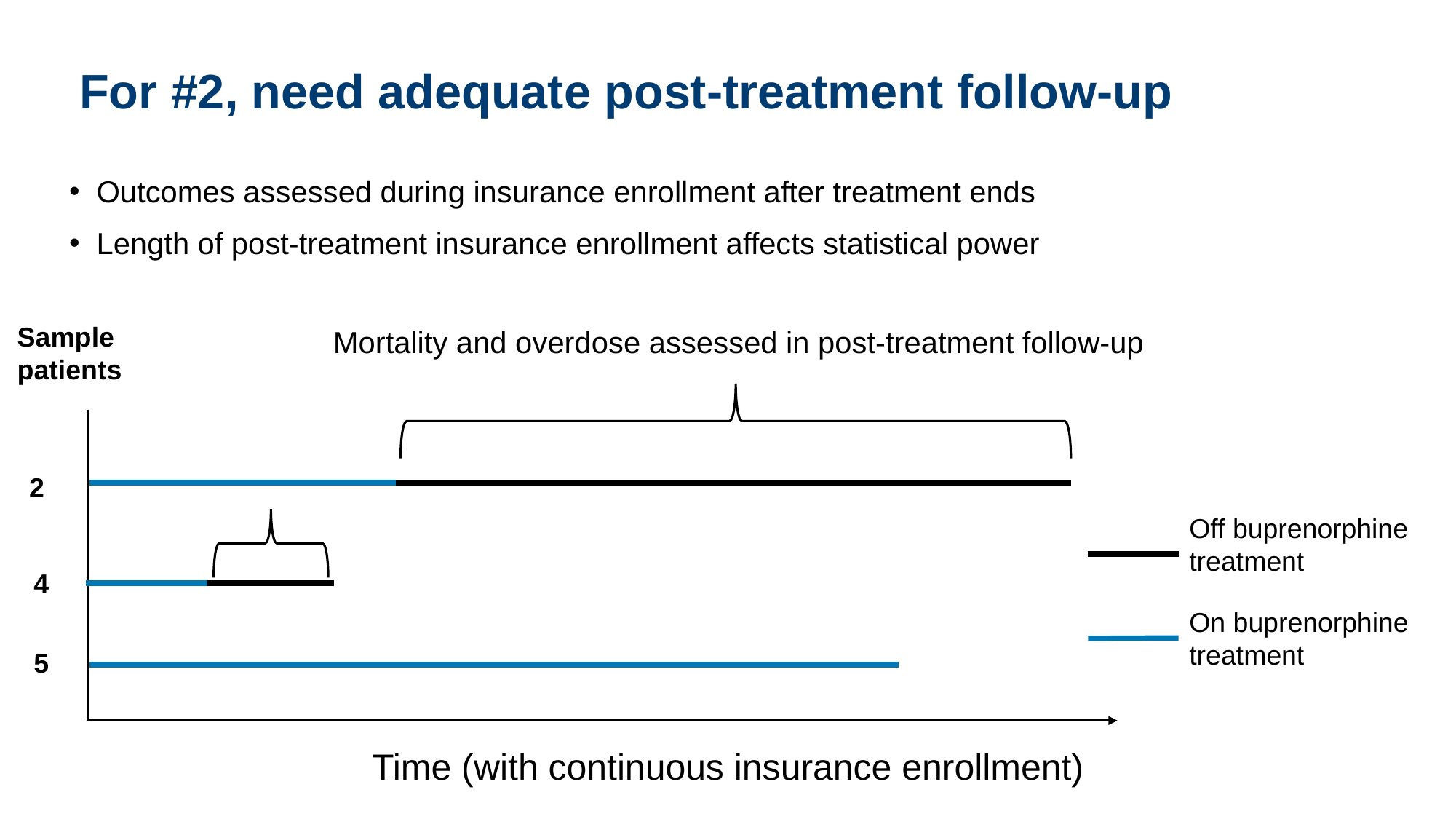

25
# For #2, need adequate post-treatment follow-up

Outcomes assessed during insurance enrollment after treatment ends
Length of post-treatment insurance enrollment affects statistical power
Sample patients
Mortality and overdose assessed in post-treatment follow-up
2

Off buprenorphine treatment
4
On buprenorphine treatment
5
Time (with continuous insurance enrollment)